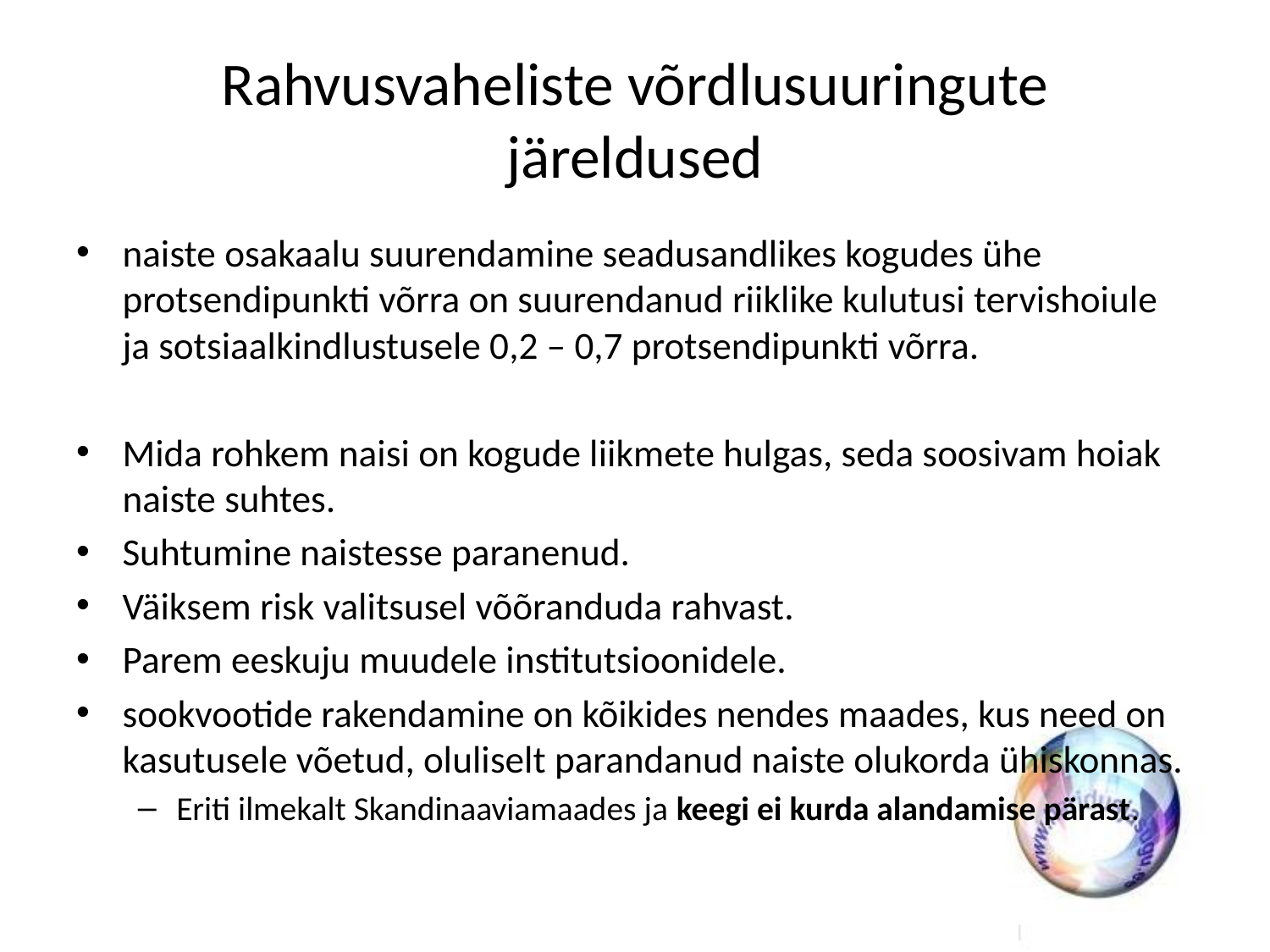

# Rahvusvaheliste võrdlusuuringute järeldused
naiste osakaalu suurendamine seadusandlikes kogudes ühe protsendipunkti võrra on suurendanud riiklike kulutusi tervishoiule ja sotsiaalkindlustusele 0,2 – 0,7 protsendipunkti võrra.

Mida rohkem naisi on kogude liikmete hulgas, seda soosivam hoiak naiste suhtes.
Suhtumine naistesse paranenud.
Väiksem risk valitsusel võõranduda rahvast.
Parem eeskuju muudele institutsioonidele.
sookvootide rakendamine on kõikides nendes maades, kus need on kasutusele võetud, oluliselt parandanud naiste olukorda ühiskonnas.
Eriti ilmekalt Skandinaaviamaades ja keegi ei kurda alandamise pärast.